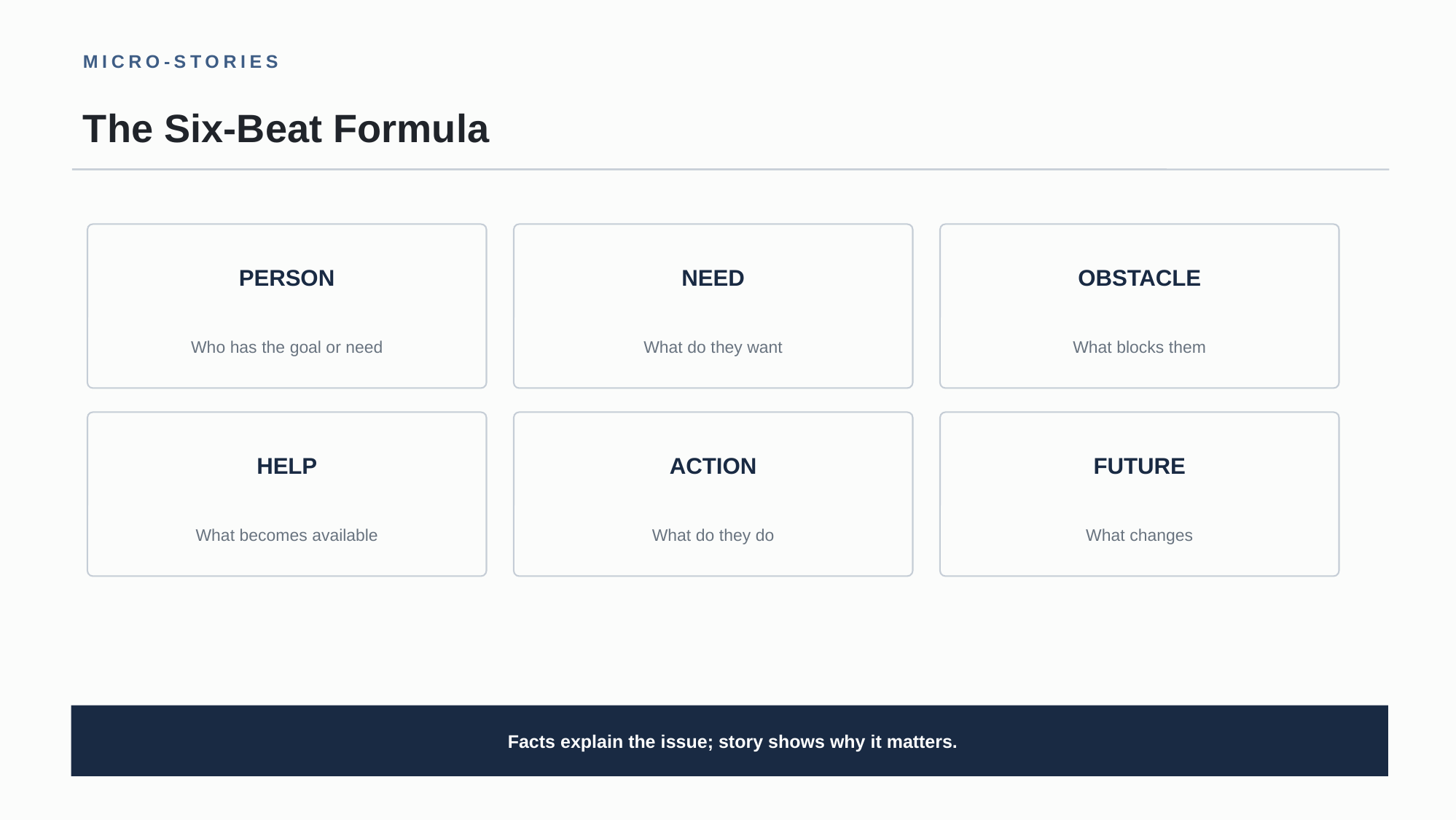

MICRO-STORIES
The Six-Beat Formula

PERSON
NEED
OBSTACLE
Who has the goal or need
What do they want
What blocks them

HELP
ACTION
FUTURE
What becomes available
What do they do
What changes

 Facts explain the issue; story shows why it matters.